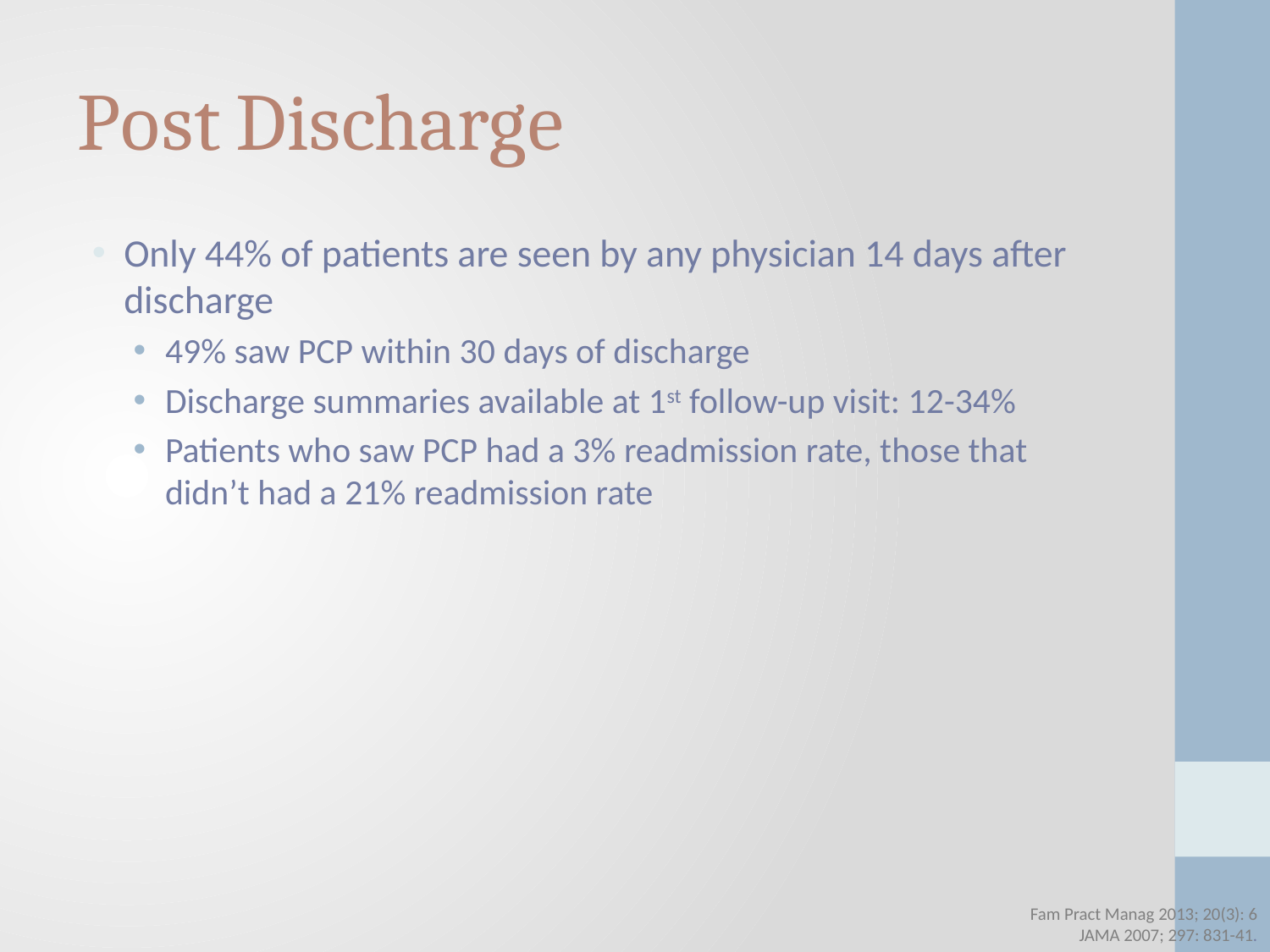

# Post Discharge
Only 44% of patients are seen by any physician 14 days after discharge
49% saw PCP within 30 days of discharge
Discharge summaries available at 1st follow-up visit: 12-34%
Patients who saw PCP had a 3% readmission rate, those that didn’t had a 21% readmission rate
Fam Pract Manag 2013; 20(3): 6
JAMA 2007; 297: 831-41.